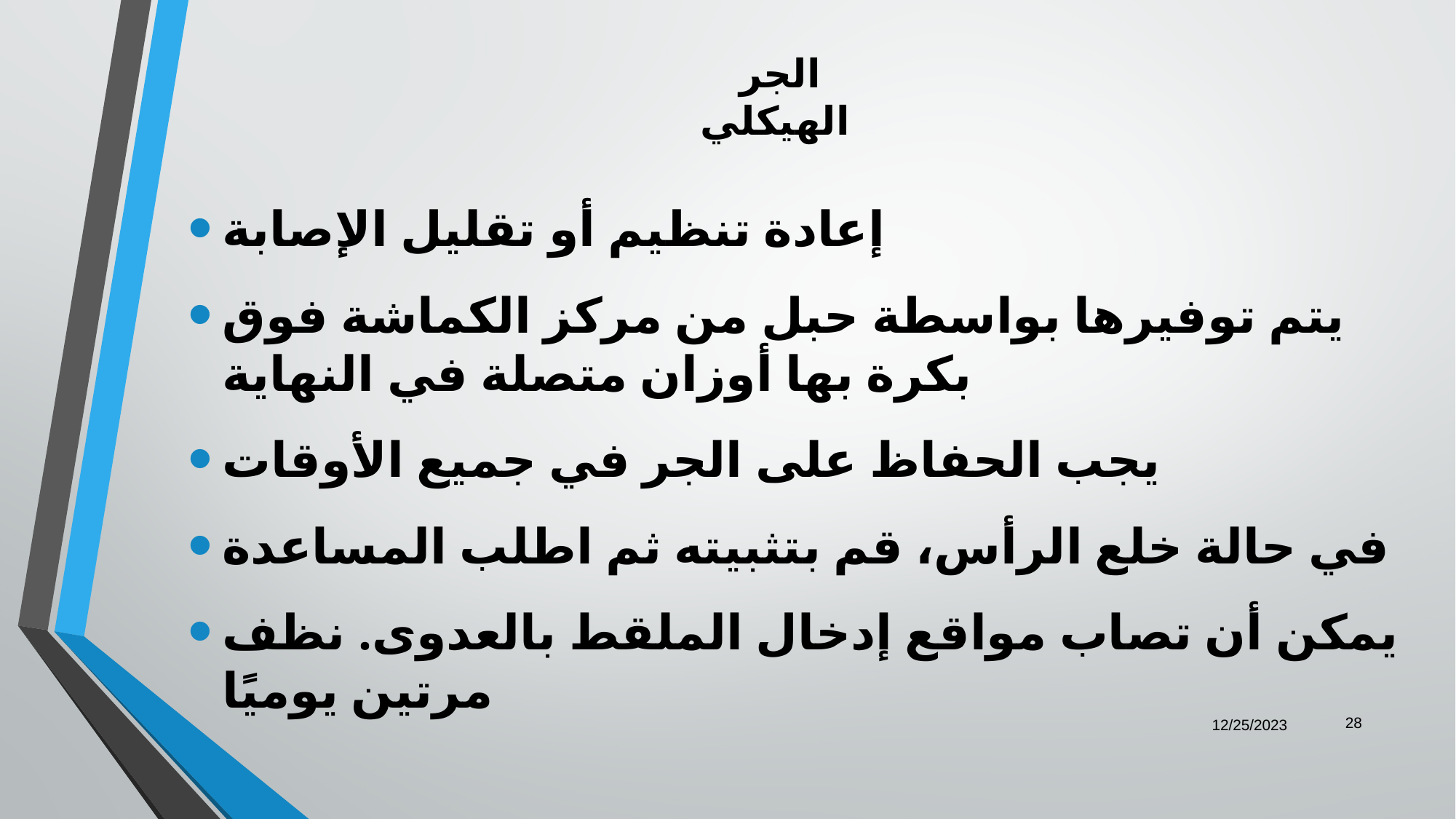

# الجر الهيكلي

إعادة تنظيم أو تقليل الإصابة
يتم توفيرها بواسطة حبل من مركز الكماشة فوق بكرة بها أوزان متصلة في النهاية
يجب الحفاظ على الجر في جميع الأوقات
في حالة خلع الرأس، قم بتثبيته ثم اطلب المساعدة
يمكن أن تصاب مواقع إدخال الملقط بالعدوى. نظف مرتين يوميًا

28
12/25/2023